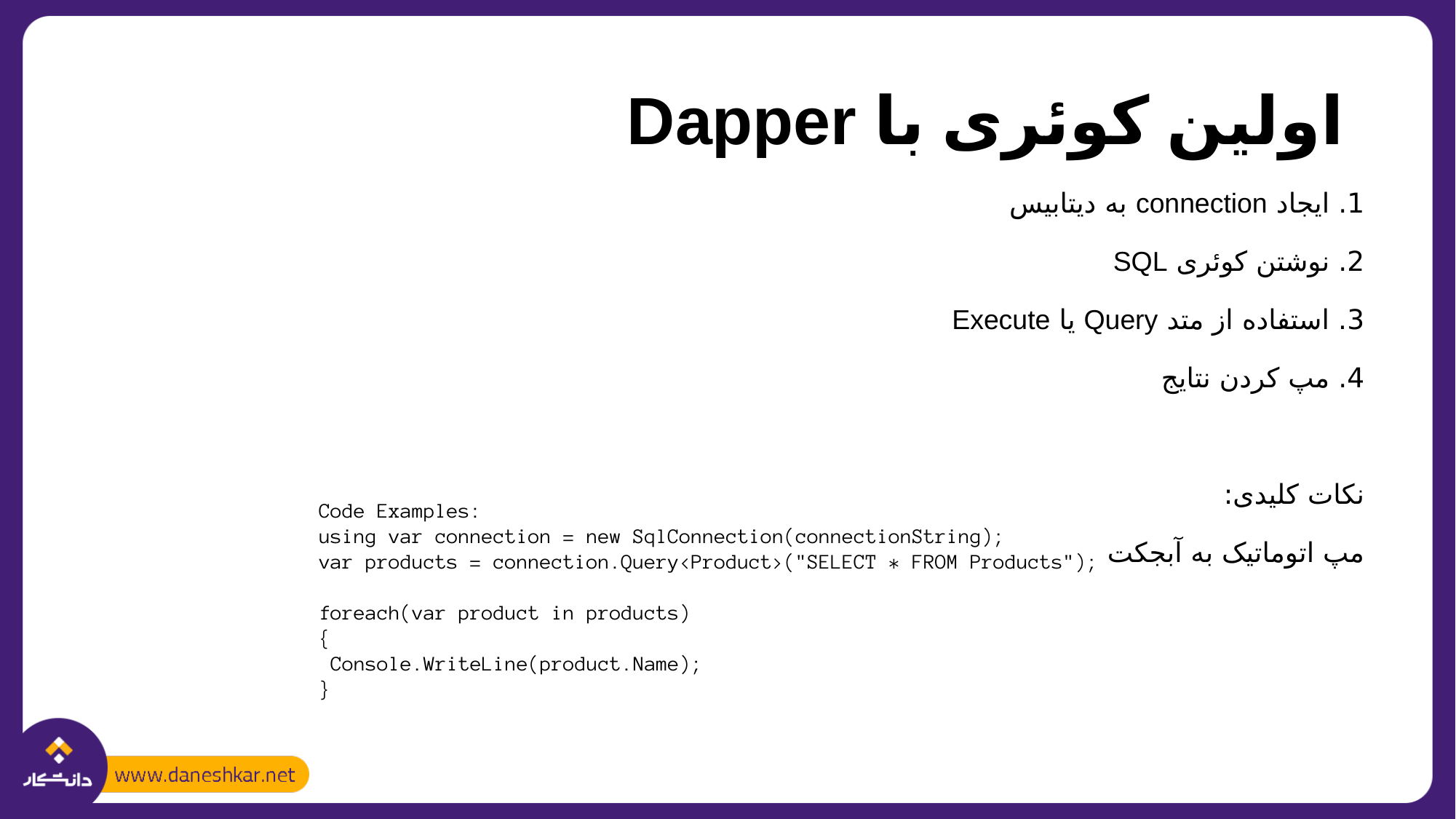

# اولین کوئری با Dapper
1. ایجاد connection به دیتابیس
2. نوشتن کوئری SQL
3. استفاده از متد Query یا Execute
4. مپ کردن نتایج

نکات کلیدی:
مپ اتوماتیک به آبجکت
Code Examples:
using var connection = new SqlConnection(connectionString);
var products = connection.Query<Product>("SELECT * FROM Products");

foreach(var product in products)
{
 Console.WriteLine(product.Name);
}